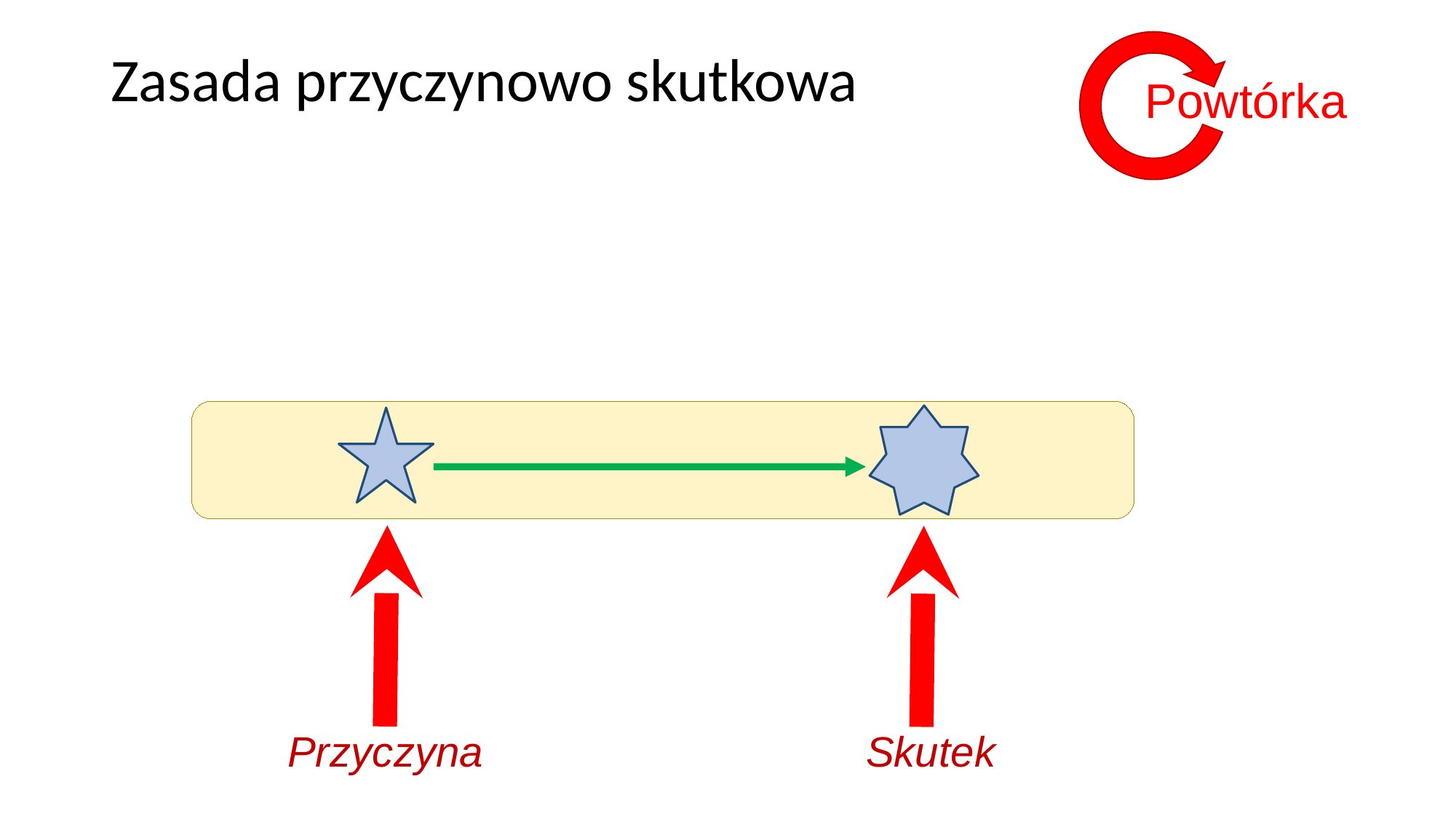

# Zasada przyczynowo skutkowa
Powtórka

Przyczyna
Skutek